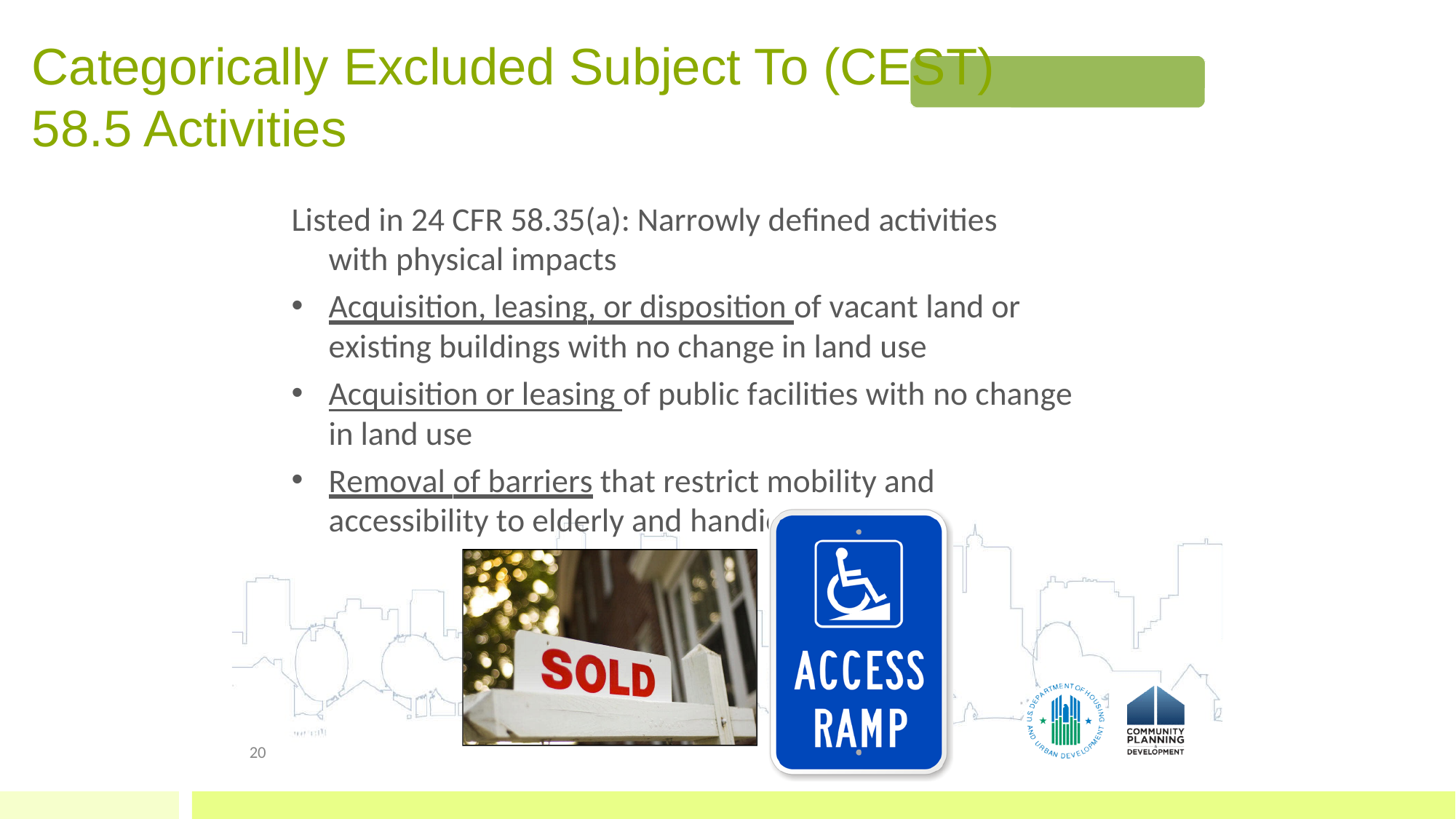

# Categorically Excluded Subject To (CEST) 58.5 Activities
Categorically Excluded
Subject to 58.5 (CEST) Activities

Listed in 24 CFR 58.35(a): Narrowly defined activities with physical impacts

Acquisition, leasing, or disposition of vacant land or existing buildings with no change in land use

Acquisition or leasing of public facilities with no change in land use

Removal of barriers that restrict mobility and accessibility to elderly and handicapped

20